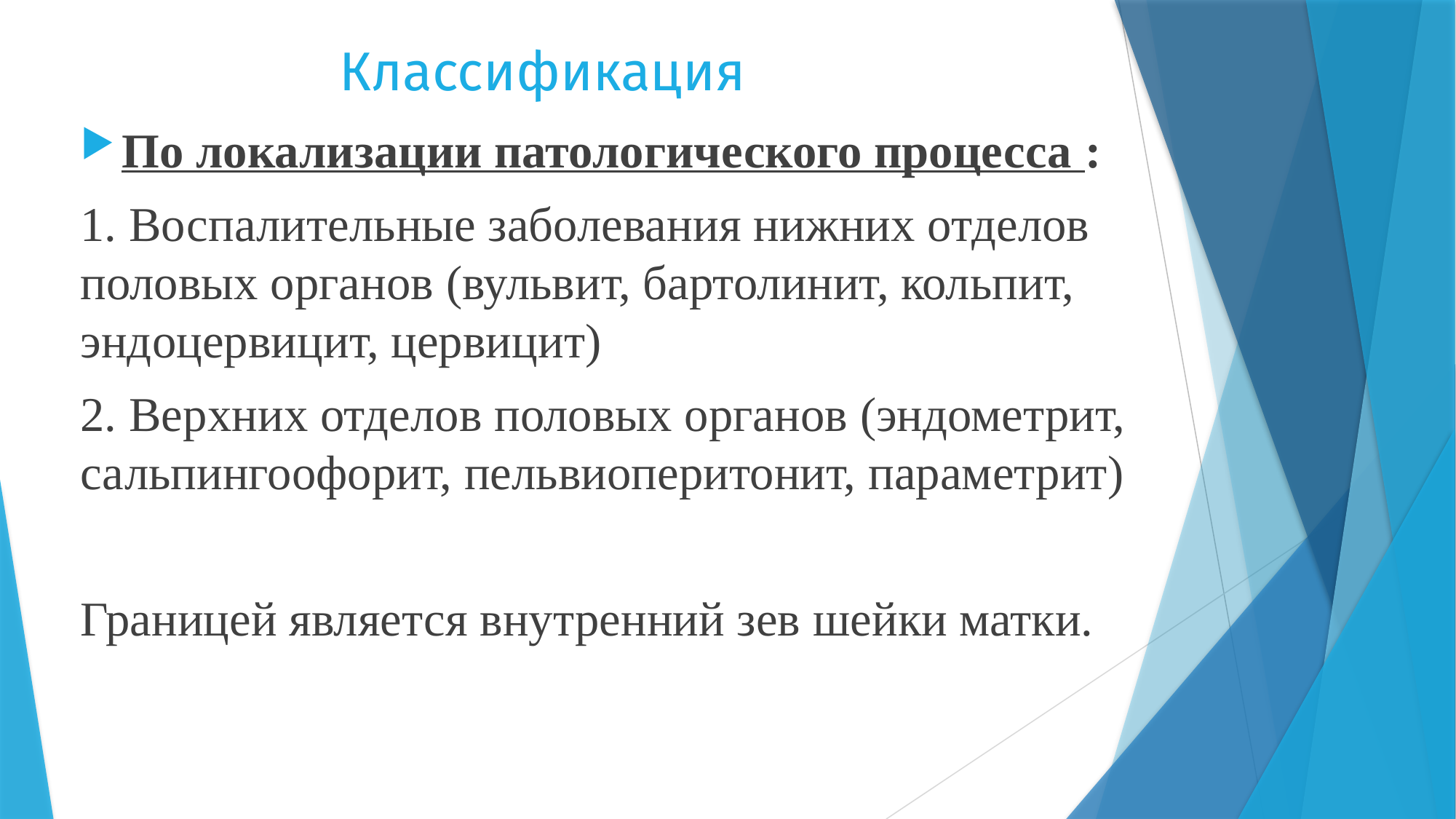

# Классификация
По локализации патологического процесса :
1. Воспалительные заболевания нижних отделов половых органов (вульвит, бартолинит, кольпит, эндоцервицит, цервицит)
2. Верхних отделов половых органов (эндометрит, сальпингоофорит, пельвиоперитонит, параметрит)

Границей является внутренний зев шейки матки.